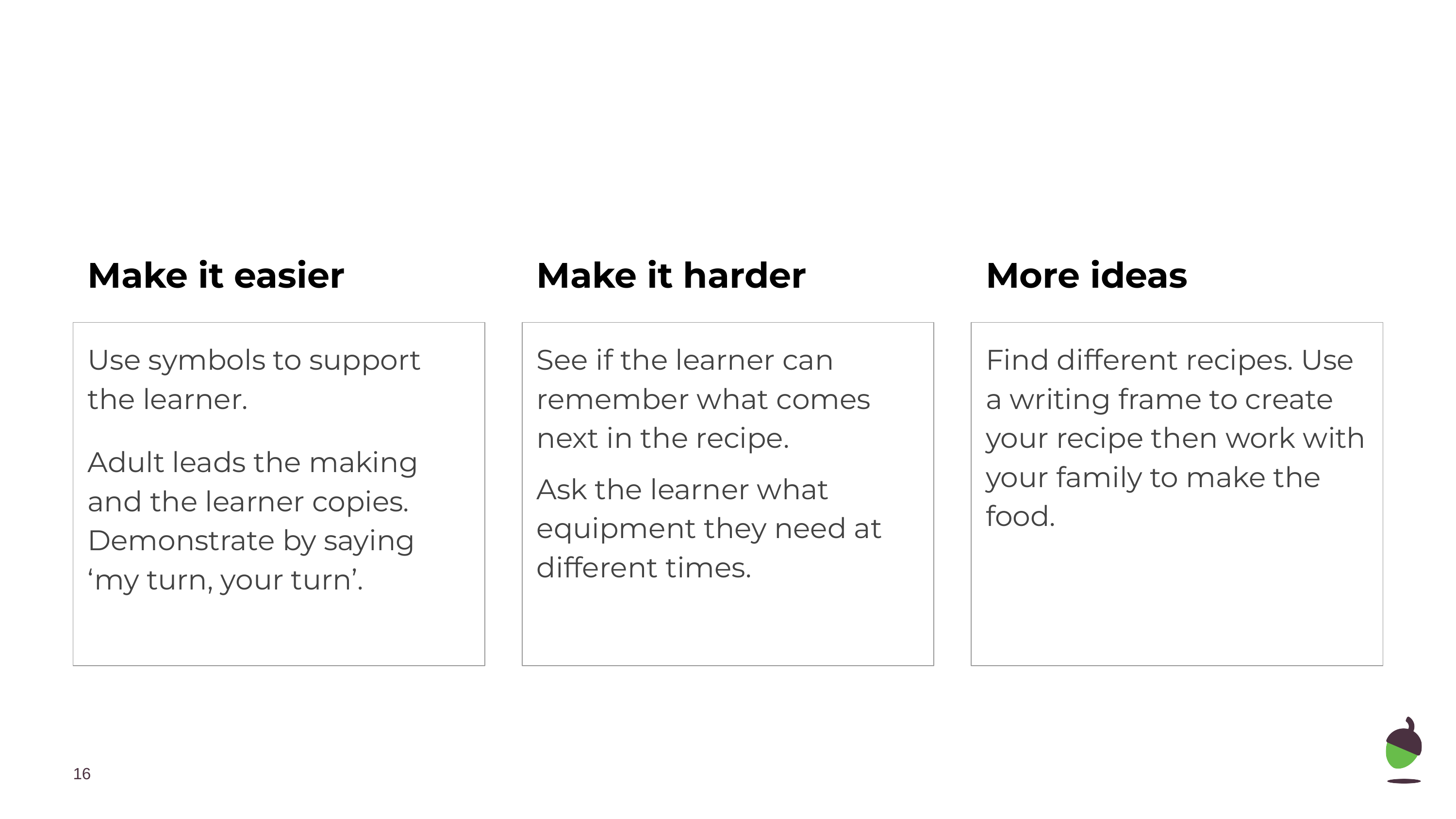

Make it easier
Make it harder
More ideas
Use symbols to support the learner.
Adult leads the making and the learner copies. Demonstrate by saying ‘my turn, your turn’.
See if the learner can remember what comes next in the recipe.
Ask the learner what equipment they need at different times.

Find different recipes. Use a writing frame to create your recipe then work with your family to make the food.
16